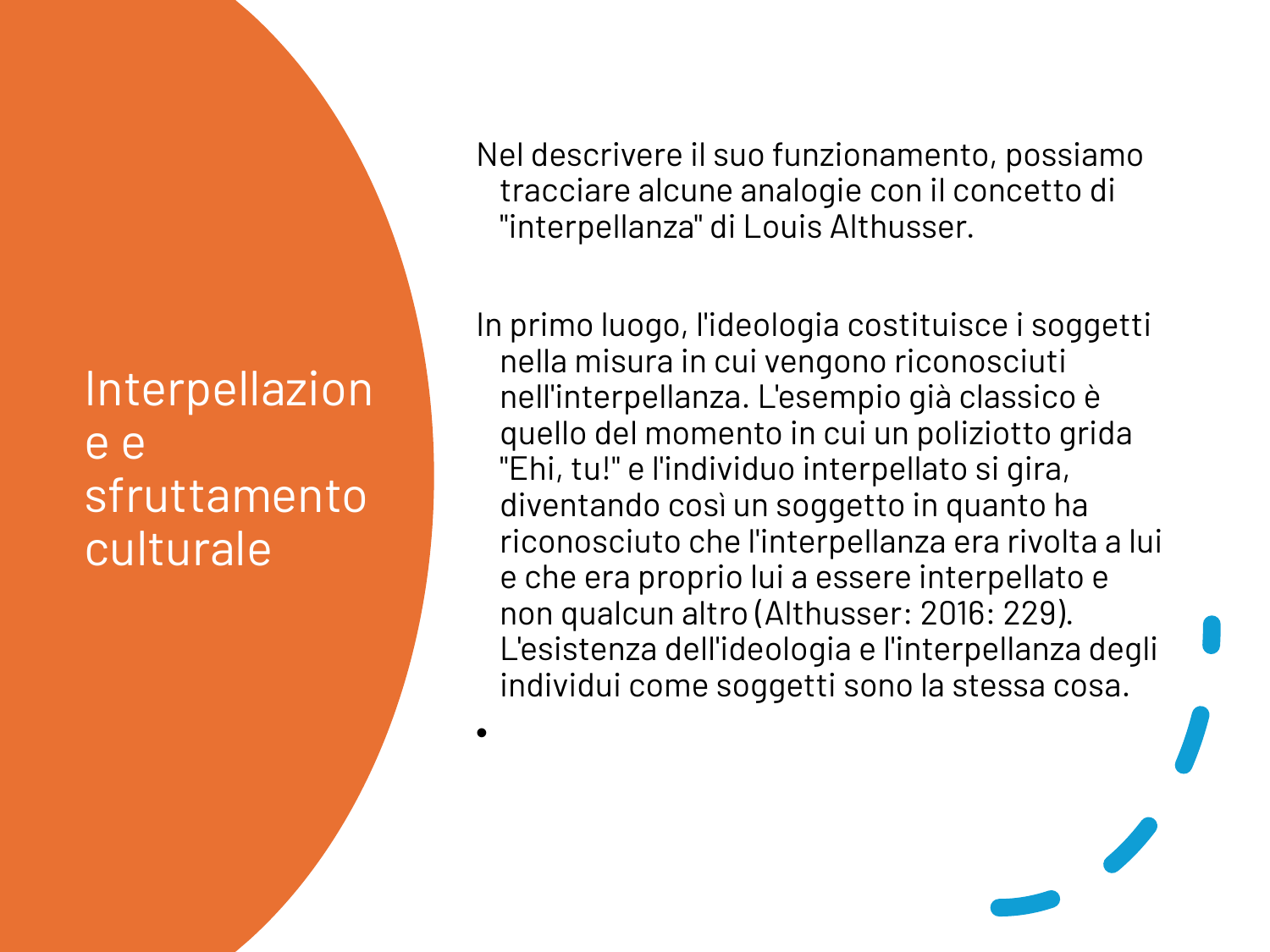

Nel descrivere il suo funzionamento, possiamo tracciare alcune analogie con il concetto di "interpellanza" di Louis Althusser.

In primo luogo, l'ideologia costituisce i soggetti nella misura in cui vengono riconosciuti nell'interpellanza. L'esempio già classico è quello del momento in cui un poliziotto grida "Ehi, tu!" e l'individuo interpellato si gira, diventando così un soggetto in quanto ha riconosciuto che l'interpellanza era rivolta a lui e che era proprio lui a essere interpellato e non qualcun altro (Althusser: 2016: 229). L'esistenza dell'ideologia e l'interpellanza degli individui come soggetti sono la stessa cosa.

# Interpellazione e sfruttamento culturale